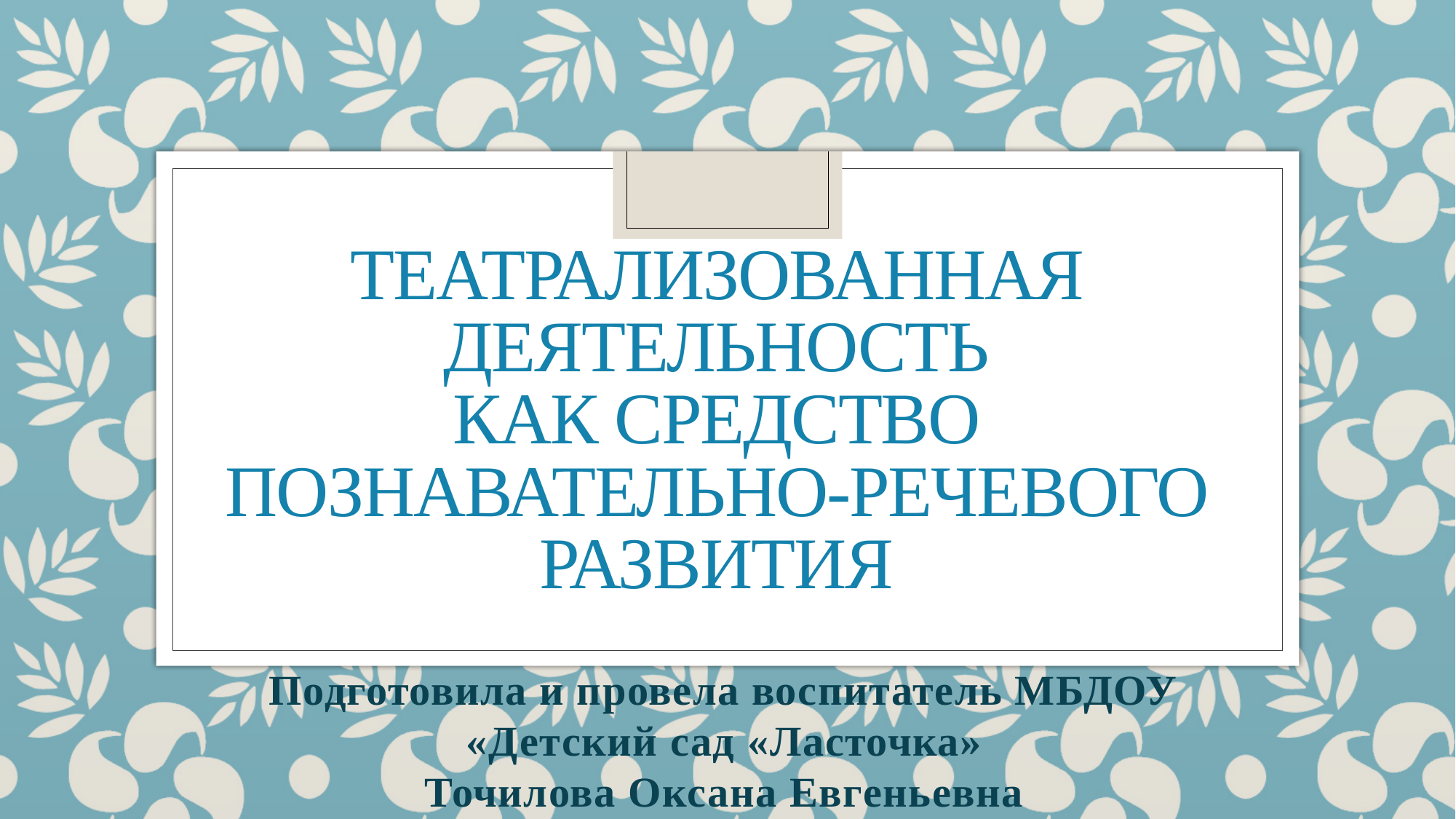

# Театрализованная деятельность как средство познавательно-речевого развития
Подготовила и провела воспитатель МБДОУ «Детский сад «Ласточка»
Точилова Оксана Евгеньевна